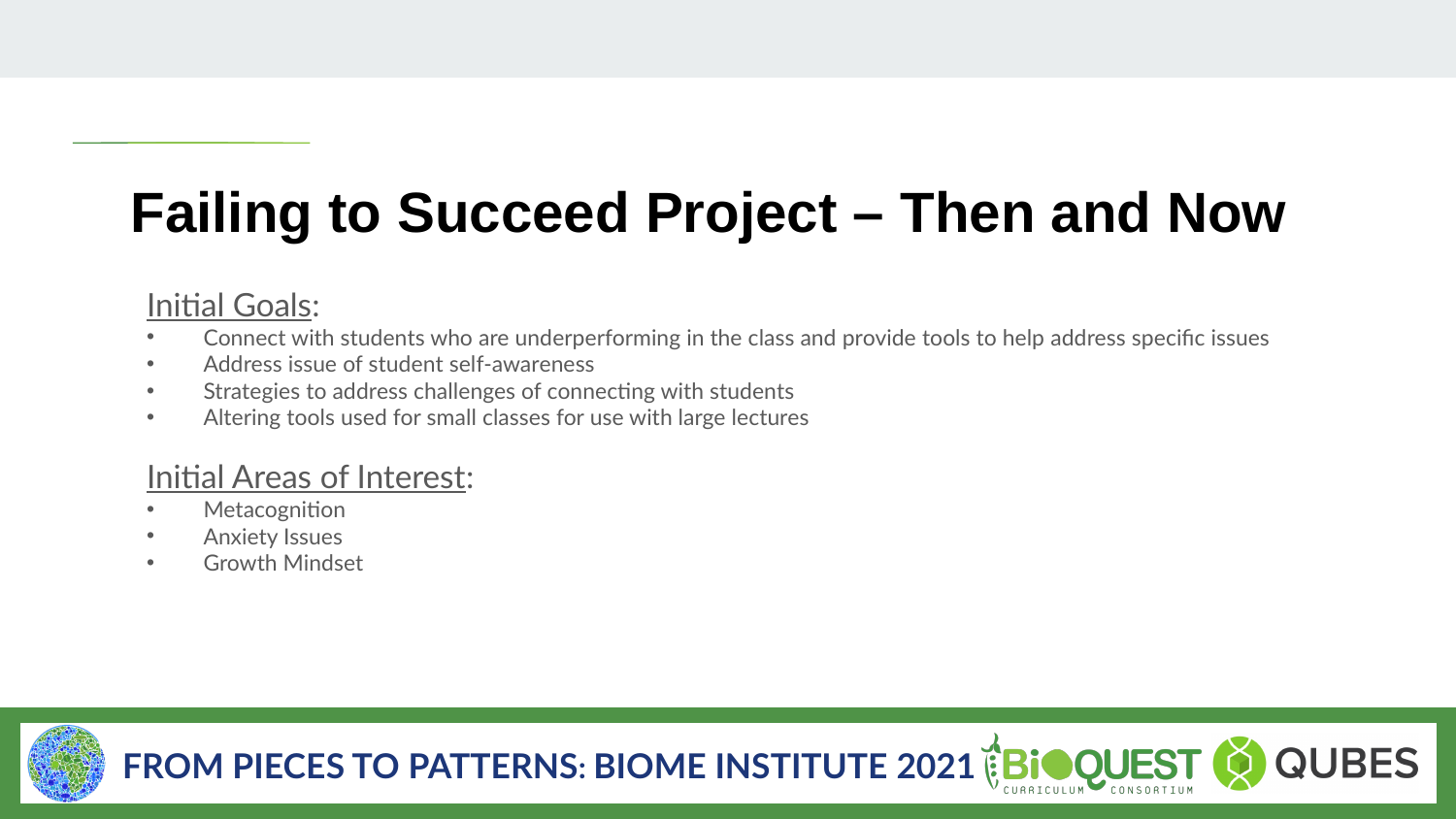

# Failing to Succeed Project – Then and Now
Initial Goals:
Connect with students who are underperforming in the class and provide tools to help address specific issues
Address issue of student self-awareness
Strategies to address challenges of connecting with students
Altering tools used for small classes for use with large lectures

Initial Areas of Interest:
Metacognition
Anxiety Issues
Growth Mindset